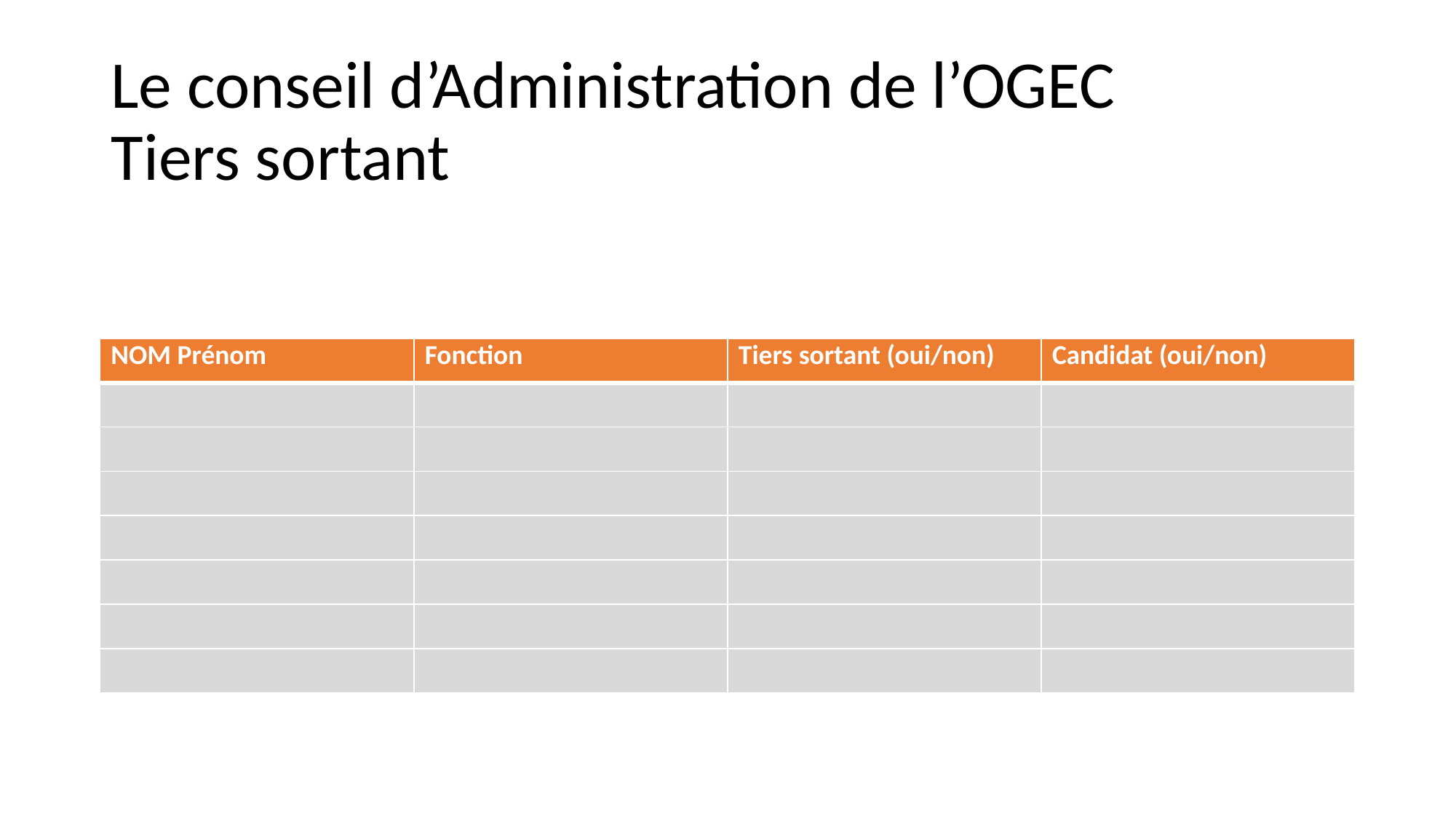

# Le conseil d’Administration de l’OGEC Tiers sortant
| NOM Prénom | Fonction | Tiers sortant (oui/non) | Candidat (oui/non) |
| --- | --- | --- | --- |
|  |  |  |  |
|  |  |  |  |
|  |  |  |  |
|  |  |  |  |
|  |  |  |  |
|  |  |  |  |
|  |  |  |  |